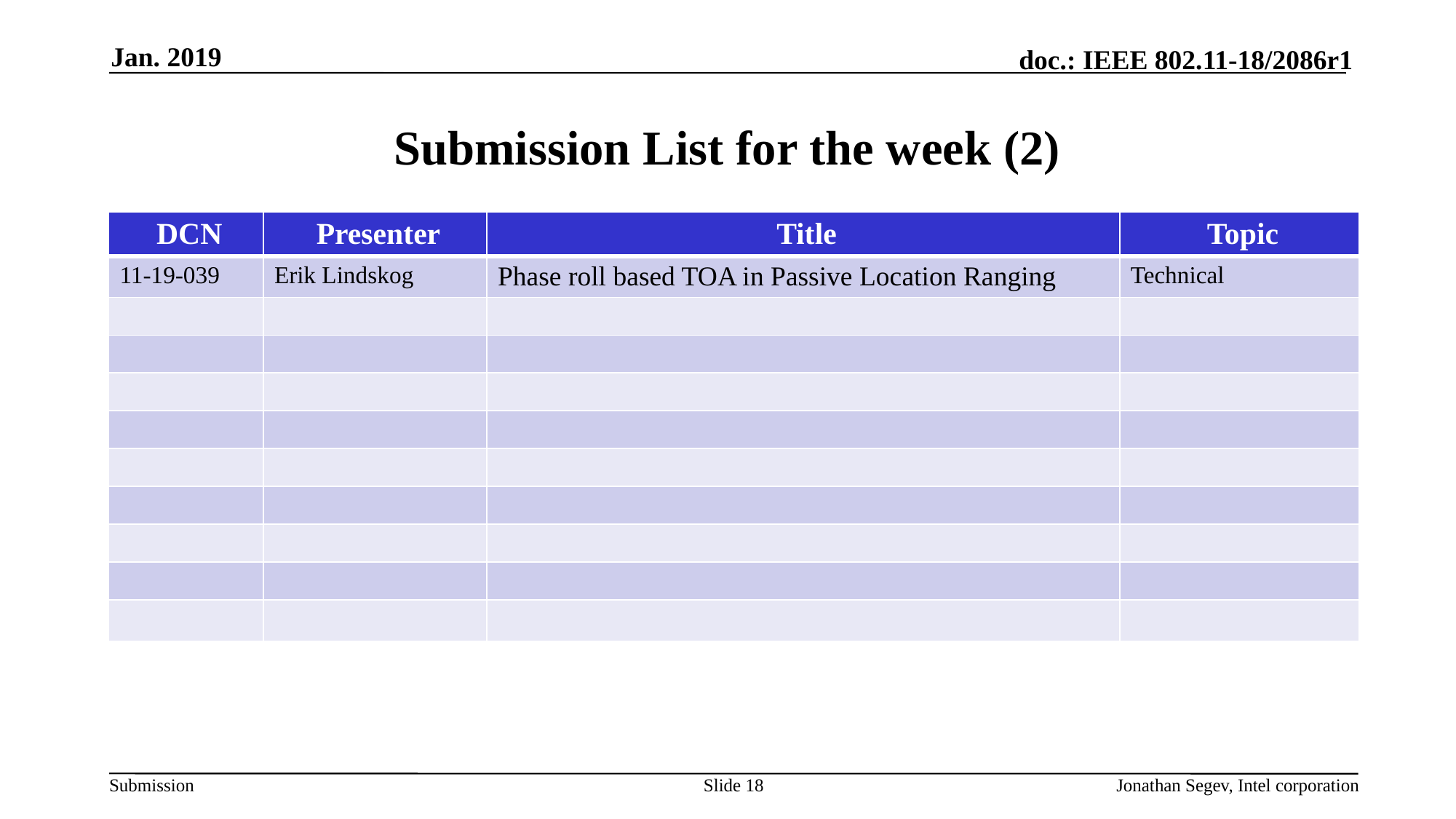

Jan. 2019
# Submission List for the week (2)
| DCN | Presenter | Title | Topic |
| --- | --- | --- | --- |
| 11-19-039 | Erik Lindskog | Phase roll based TOA in Passive Location Ranging | Technical |
|  |  |  |  |
|  |  |  |  |
|  |  |  |  |
|  |  |  |  |
|  |  |  |  |
|  |  |  |  |
|  |  |  |  |
|  |  |  |  |
|  |  |  |  |
Slide 18
Jonathan Segev, Intel corporation